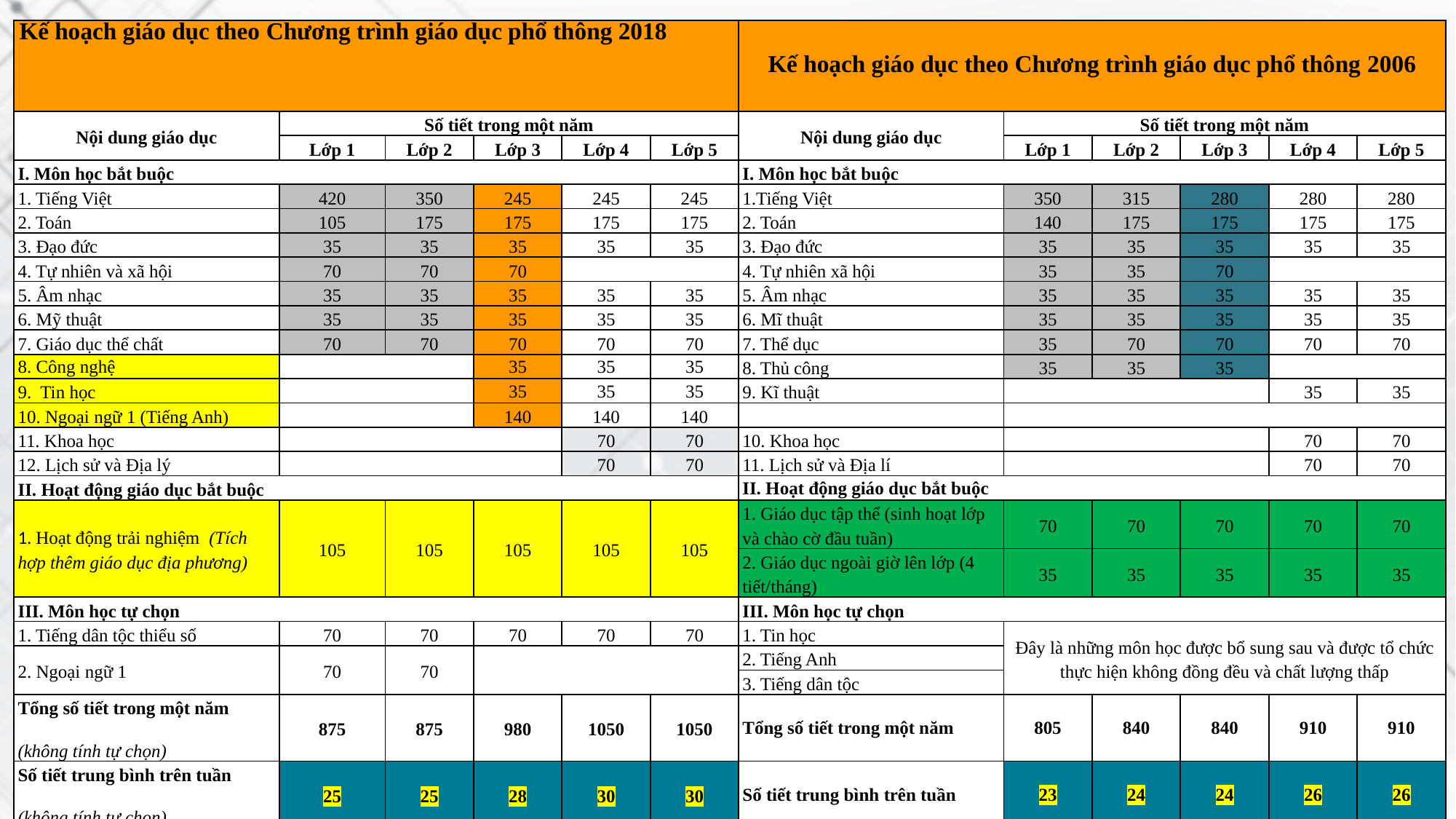

| Kế hoạch giáo dục theo Chương trình giáo dục phổ thông 2018 |  |  |  |  |  | Kế hoạch giáo dục theo Chương trình giáo dục phổ thông 2006 |  |  |  |  |  |
| --- | --- | --- | --- | --- | --- | --- | --- | --- | --- | --- | --- |
| Nội dung giáo dục | Số tiết trong một năm |  |  |  |  | Nội dung giáo dục | Số tiết trong một năm |  |  |  |  |
|  | Lớp 1 | Lớp 2 | Lớp 3 | Lớp 4 | Lớp 5 |  | Lớp 1 | Lớp 2 | Lớp 3 | Lớp 4 | Lớp 5 |
| I. Môn học bắt buộc |  |  |  |  |  | I. Môn học bắt buộc |  |  |  |  |  |
| 1. Tiếng Việt | 420 | 350 | 245 | 245 | 245 | 1.Tiếng Việt | 350 | 315 | 280 | 280 | 280 |
| 2. Toán | 105 | 175 | 175 | 175 | 175 | 2. Toán | 140 | 175 | 175 | 175 | 175 |
| 3. Đạo đức | 35 | 35 | 35 | 35 | 35 | 3. Đạo đức | 35 | 35 | 35 | 35 | 35 |
| 4. Tự nhiên và xã hội | 70 | 70 | 70 |  |  | 4. Tự nhiên xã hội | 35 | 35 | 70 |  |  |
| 5. Âm nhạc | 35 | 35 | 35 | 35 | 35 | 5. Âm nhạc | 35 | 35 | 35 | 35 | 35 |
| 6. Mỹ thuật | 35 | 35 | 35 | 35 | 35 | 6. Mĩ thuật | 35 | 35 | 35 | 35 | 35 |
| 7. Giáo dục thể chất | 70 | 70 | 70 | 70 | 70 | 7. Thể dục | 35 | 70 | 70 | 70 | 70 |
| 8. Công nghệ |  |  | 35 | 35 | 35 | 8. Thủ công | 35 | 35 | 35 |  |  |
| 9. Tin học |  |  | 35 | 35 | 35 | 9. Kĩ thuật |  |  |  | 35 | 35 |
| 10. Ngoại ngữ 1 (Tiếng Anh) |  |  | 140 | 140 | 140 |  |  |  |  |  |  |
| 11. Khoa học |  |  |  | 70 | 70 | 10. Khoa học |  |  |  | 70 | 70 |
| 12. Lịch sử và Địa lý |  |  |  | 70 | 70 | 11. Lịch sử và Địa lí |  |  |  | 70 | 70 |
| II. Hoạt động giáo dục bắt buộc |  |  |  |  |  | II. Hoạt động giáo dục bắt buộc |  |  |  |  |  |
| 1. Hoạt động trải nghiệm (Tích hợp thêm giáo dục địa phương) | 105 | 105 | 105 | 105 | 105 | 1. Giáo dục tập thể (sinh hoạt lớp và chào cờ đầu tuần) | 70 | 70 | 70 | 70 | 70 |
|  |  |  |  |  |  | 2. Giáo dục ngoài giờ lên lớp (4 tiết/tháng) | 35 | 35 | 35 | 35 | 35 |
| III. Môn học tự chọn |  |  |  |  |  | III. Môn học tự chọn |  |  |  |  |  |
| 1. Tiếng dân tộc thiểu số | 70 | 70 | 70 | 70 | 70 | 1. Tin học | Đây là những môn học được bổ sung sau và được tổ chức thực hiện không đồng đều và chất lượng thấp |  |  |  |  |
| 2. Ngoại ngữ 1 | 70 | 70 |  |  |  | 2. Tiếng Anh |  |  |  |  |  |
|  |  |  |  |  |  | 3. Tiếng dân tộc |  |  |  |  |  |
| Tổng số tiết trong một năm (không tính tự chọn) | 875 | 875 | 980 | 1050 | 1050 | Tổng số tiết trong một năm | 805 | 840 | 840 | 910 | 910 |
| Số tiết trung bình trên tuần (không tính tự chọn) | 25 | 25 | 28 | 30 | 30 | Số tiết trung bình trên tuần | 23 | 24 | 24 | 26 | 26 |
| Kế hoạch dạy học 2 buổi/ngày. |  |  |  |  |  | Kế hoạch dạy học 1 buổi/ngày. |  |  |  |  |  |